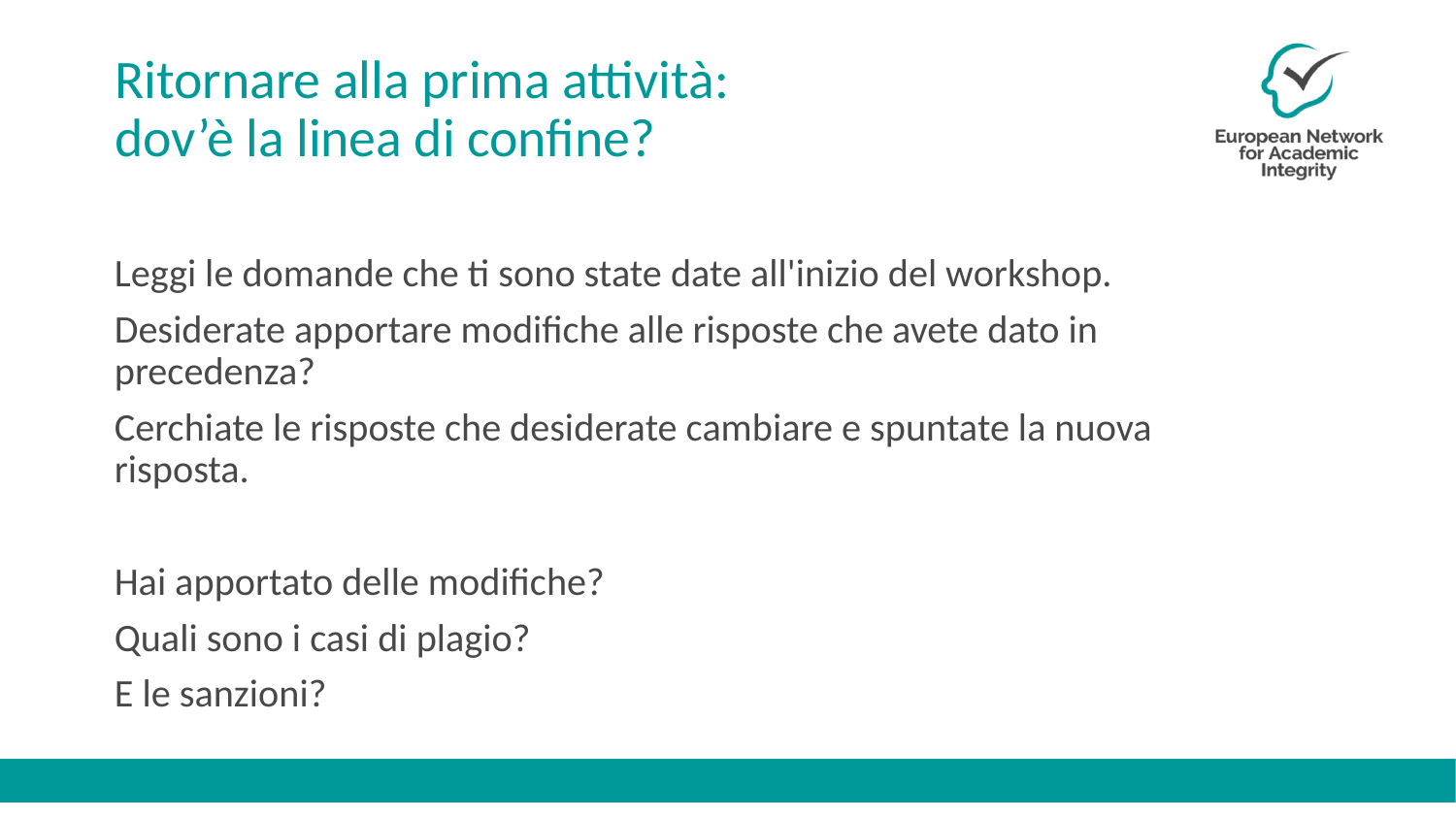

# Ritornare alla prima attività: dov’è la linea di confine?
Leggi le domande che ti sono state date all'inizio del workshop.
Desiderate apportare modifiche alle risposte che avete dato in precedenza?
Cerchiate le risposte che desiderate cambiare e spuntate la nuova risposta.

Hai apportato delle modifiche?
Quali sono i casi di plagio?
E le sanzioni?